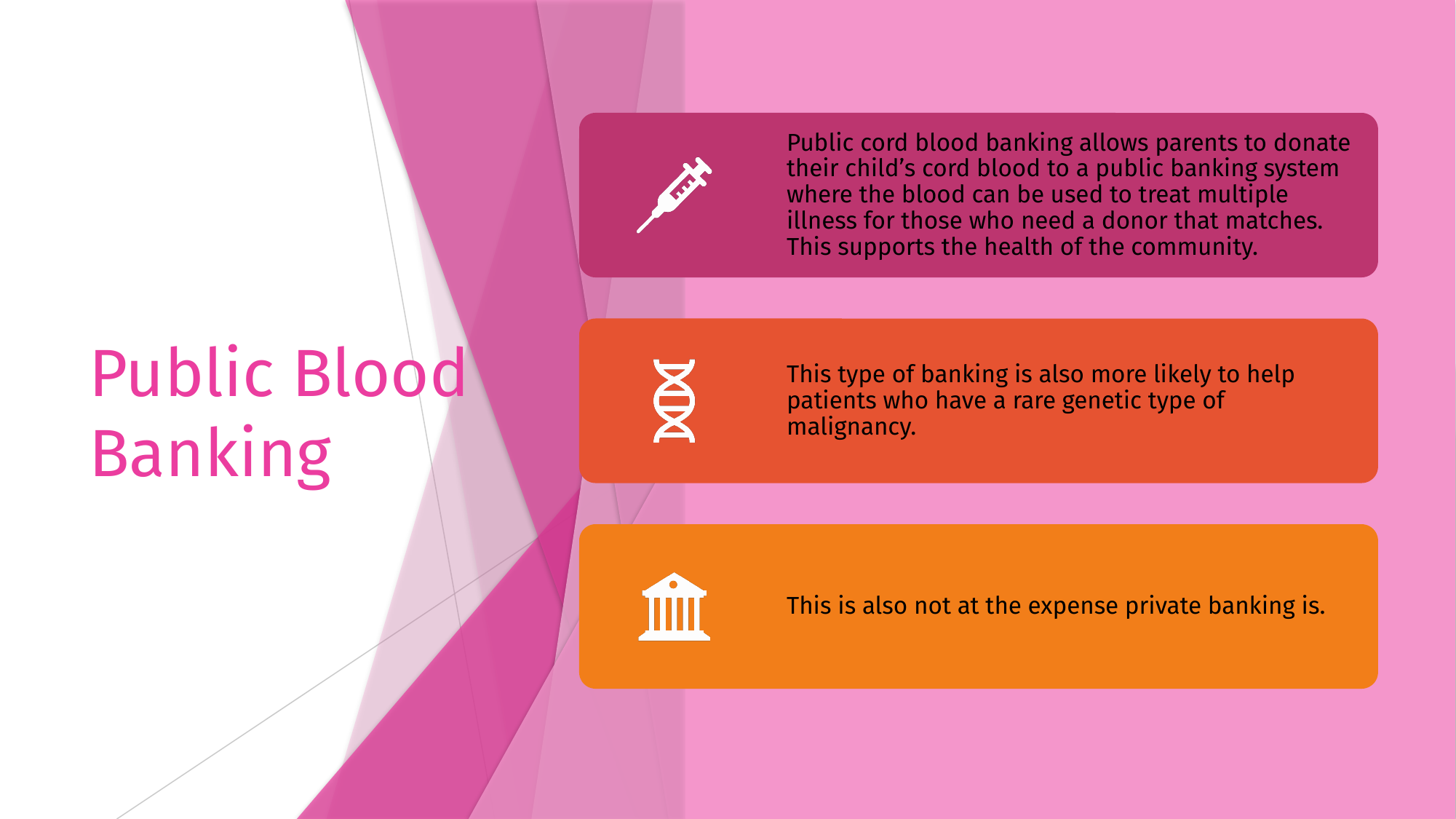

Public cord blood banking allows parents to donate their child’s cord blood to a public banking system where the blood can be used to treat multiple illness for those who need a donor that matches. This supports the health of the community.
This type of banking is also more likely to help patients who have a rare genetic type of malignancy.
This is also not at the expense private banking is.
# Public Blood Banking